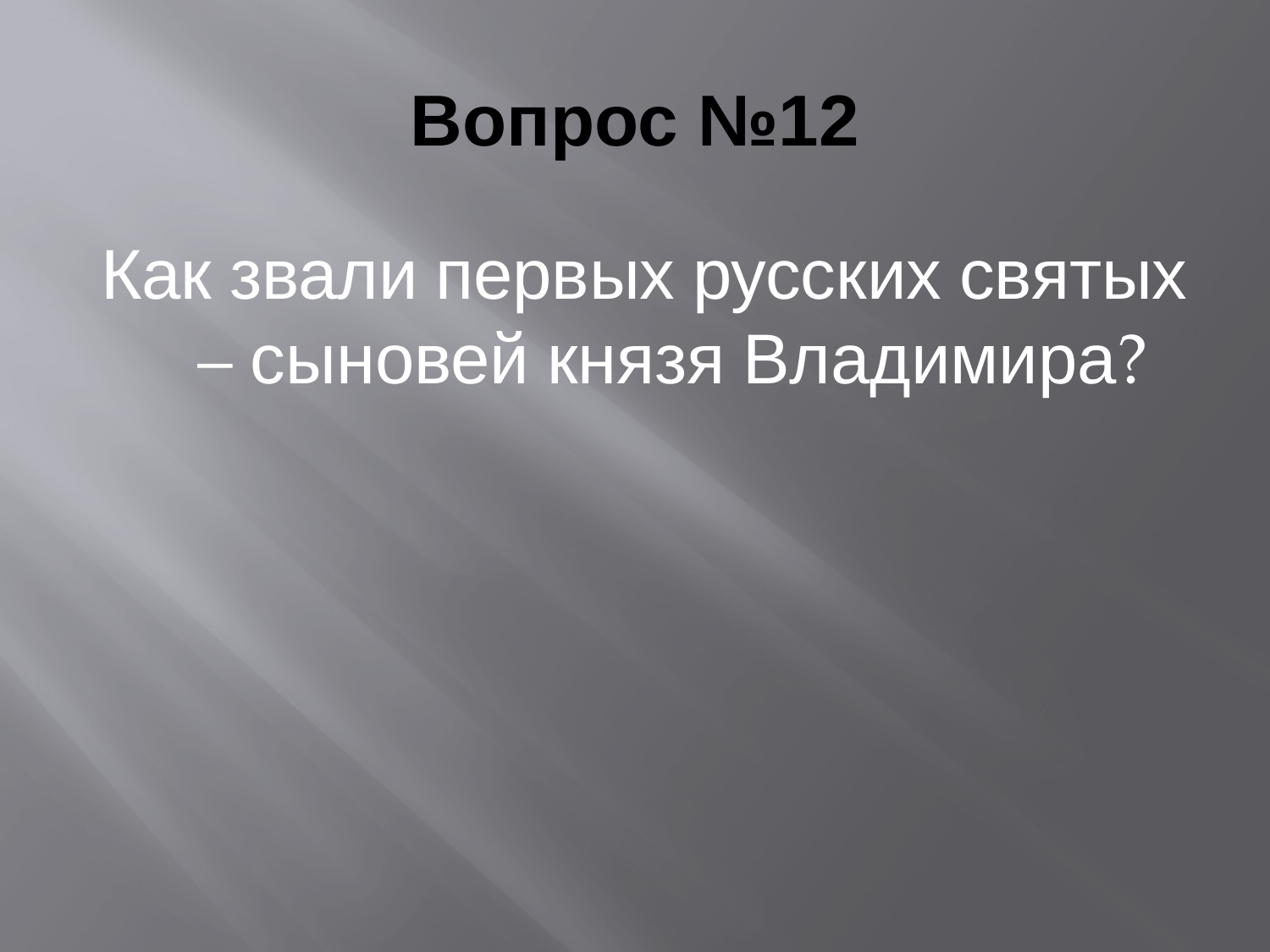

# Вопрос №12
Как звали первых русских святых – сыновей князя Владимира?